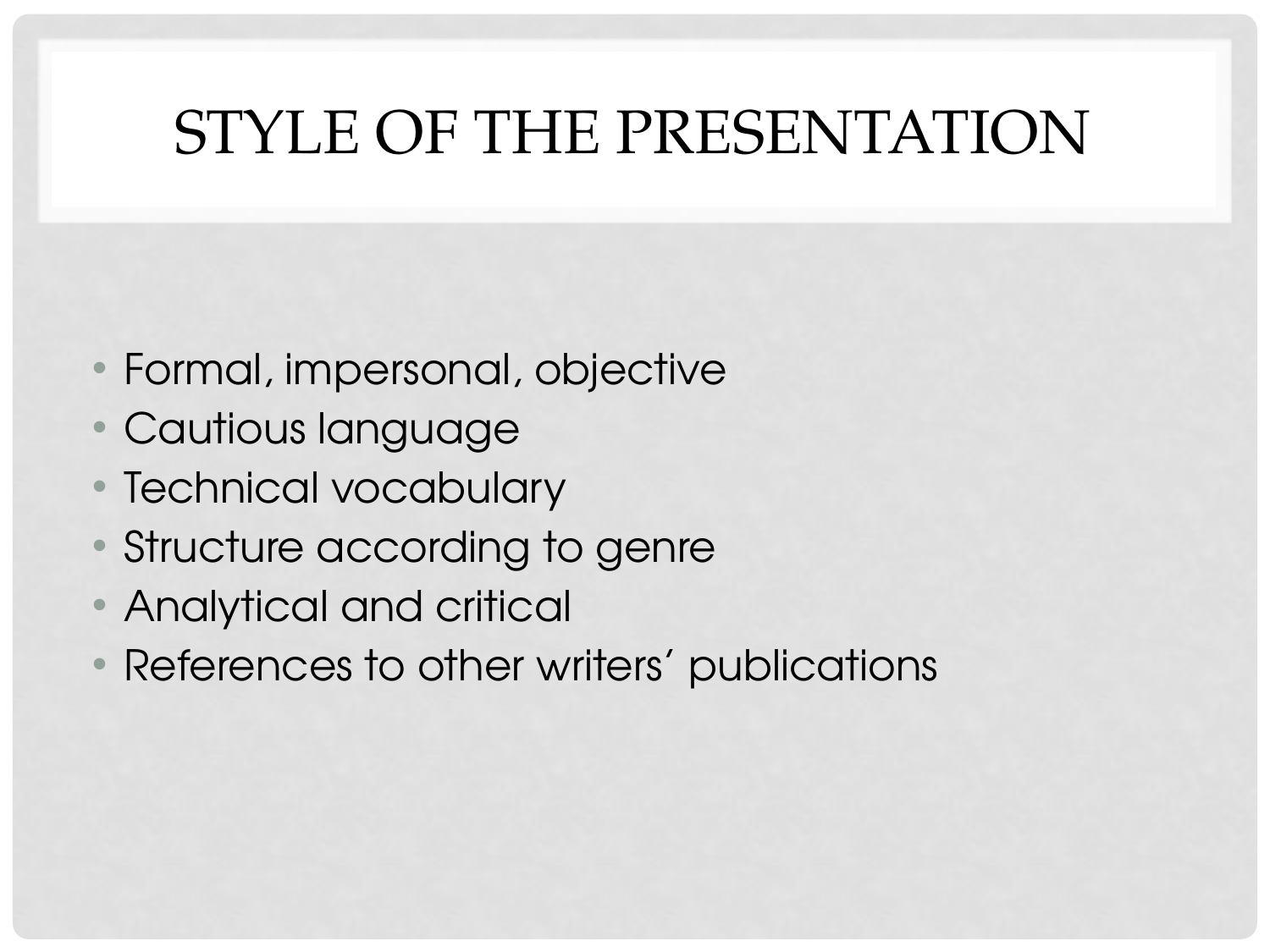

# Style of the presentation
Formal, impersonal, objective
Cautious language
Technical vocabulary
Structure according to genre
Analytical and critical
References to other writers’ publications